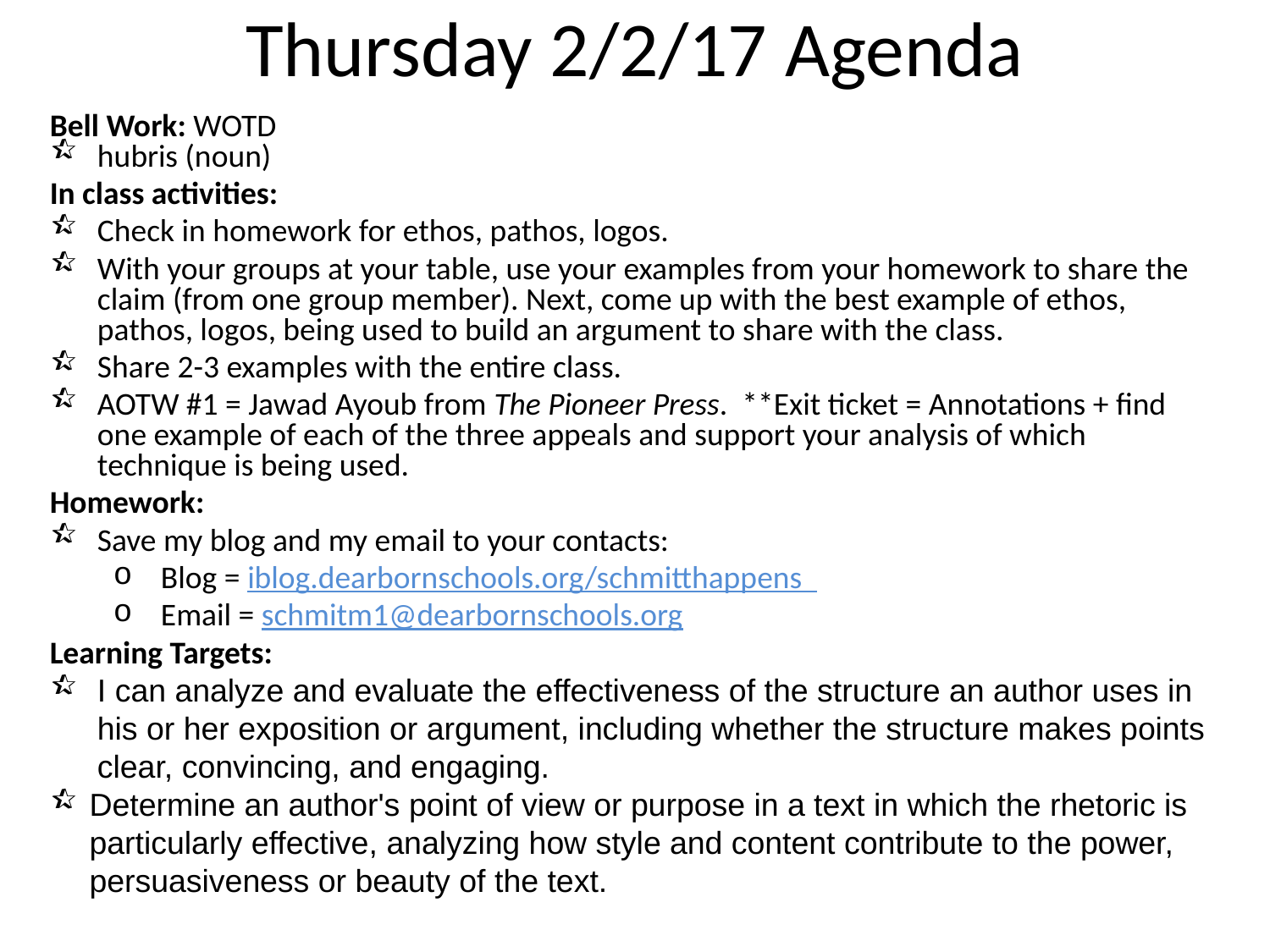

Thursday 2/2/17 Agenda
Bell Work: WOTD
hubris (noun)
In class activities:
Check in homework for ethos, pathos, logos.
With your groups at your table, use your examples from your homework to share the claim (from one group member). Next, come up with the best example of ethos, pathos, logos, being used to build an argument to share with the class.
Share 2-3 examples with the entire class.
AOTW #1 = Jawad Ayoub from The Pioneer Press.  **Exit ticket = Annotations + find one example of each of the three appeals and support your analysis of which technique is being used.
Homework:
Save my blog and my email to your contacts:
Blog = iblog.dearbornschools.org/schmitthappens
Email = schmitm1@dearbornschools.org
Learning Targets:
I can analyze and evaluate the effectiveness of the structure an author uses in his or her exposition or argument, including whether the structure makes points clear, convincing, and engaging.
Determine an author's point of view or purpose in a text in which the rhetoric is particularly effective, analyzing how style and content contribute to the power, persuasiveness or beauty of the text.